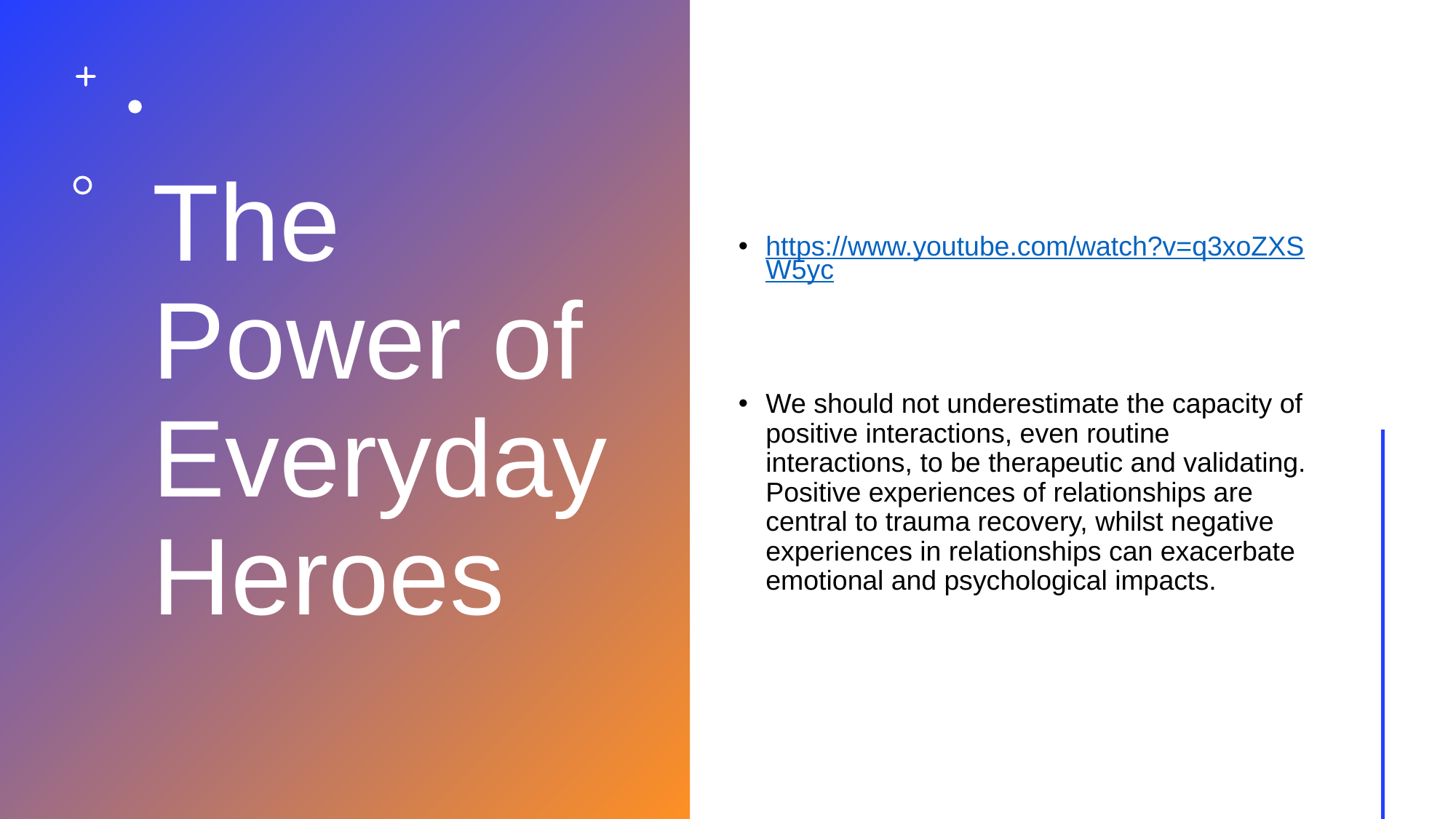

# The Power of Everyday Heroes
https://www.youtube.com/watch?v=q3xoZXSW5yc

We should not underestimate the capacity of positive interactions, even routine interactions, to be therapeutic and validating. Positive experiences of relationships are central to trauma recovery, whilst negative experiences in relationships can exacerbate emotional and psychological impacts.